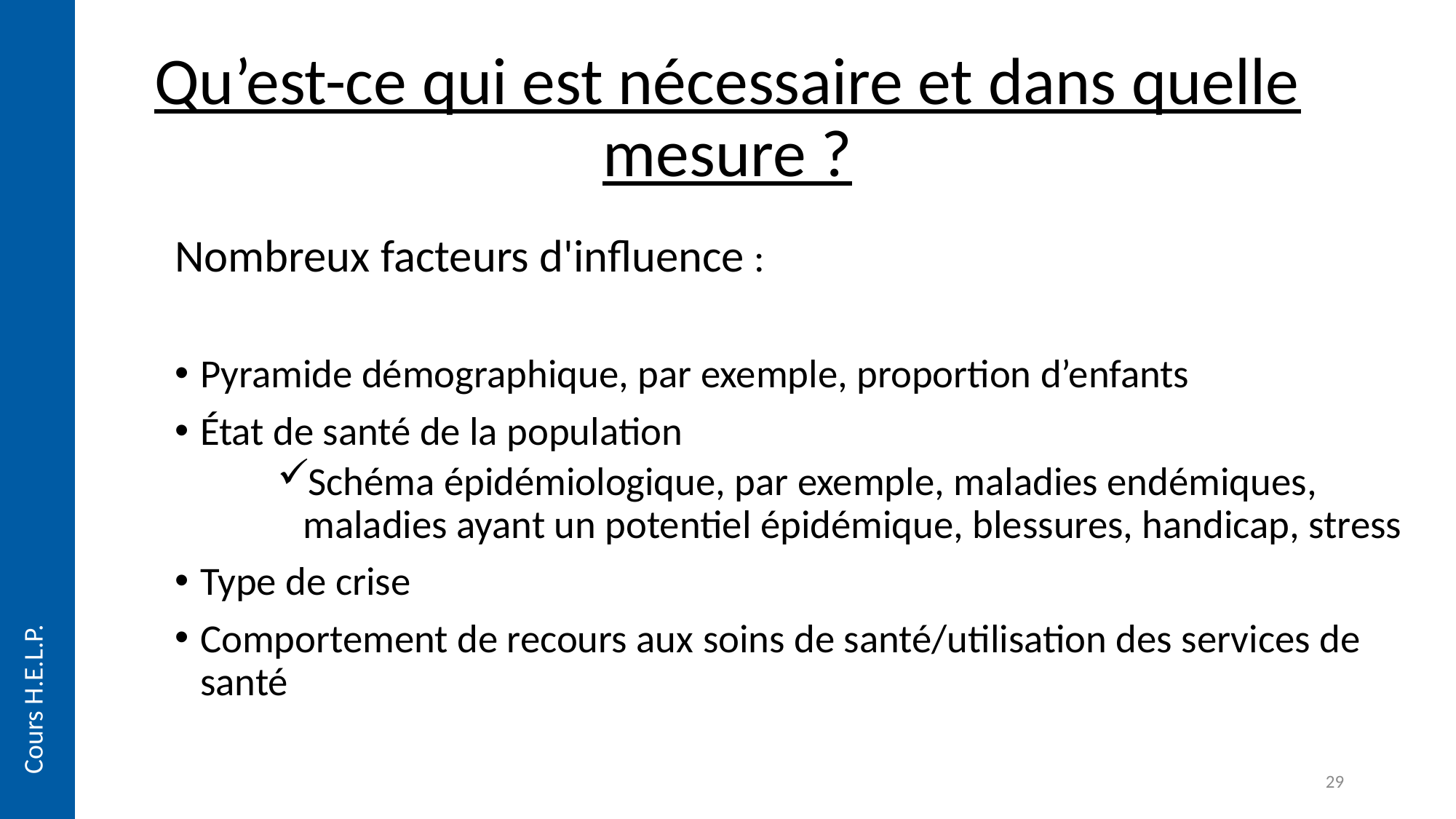

Qu’est-ce qui est nécessaire et dans quelle mesure ?
Nombreux facteurs d'influence :

Pyramide démographique, par exemple, proportion d’enfants
État de santé de la population
Schéma épidémiologique, par exemple, maladies endémiques, maladies ayant un potentiel épidémique, blessures, handicap, stress
Type de crise
Comportement de recours aux soins de santé/utilisation des services de santé
Cours H.E.L.P.
29